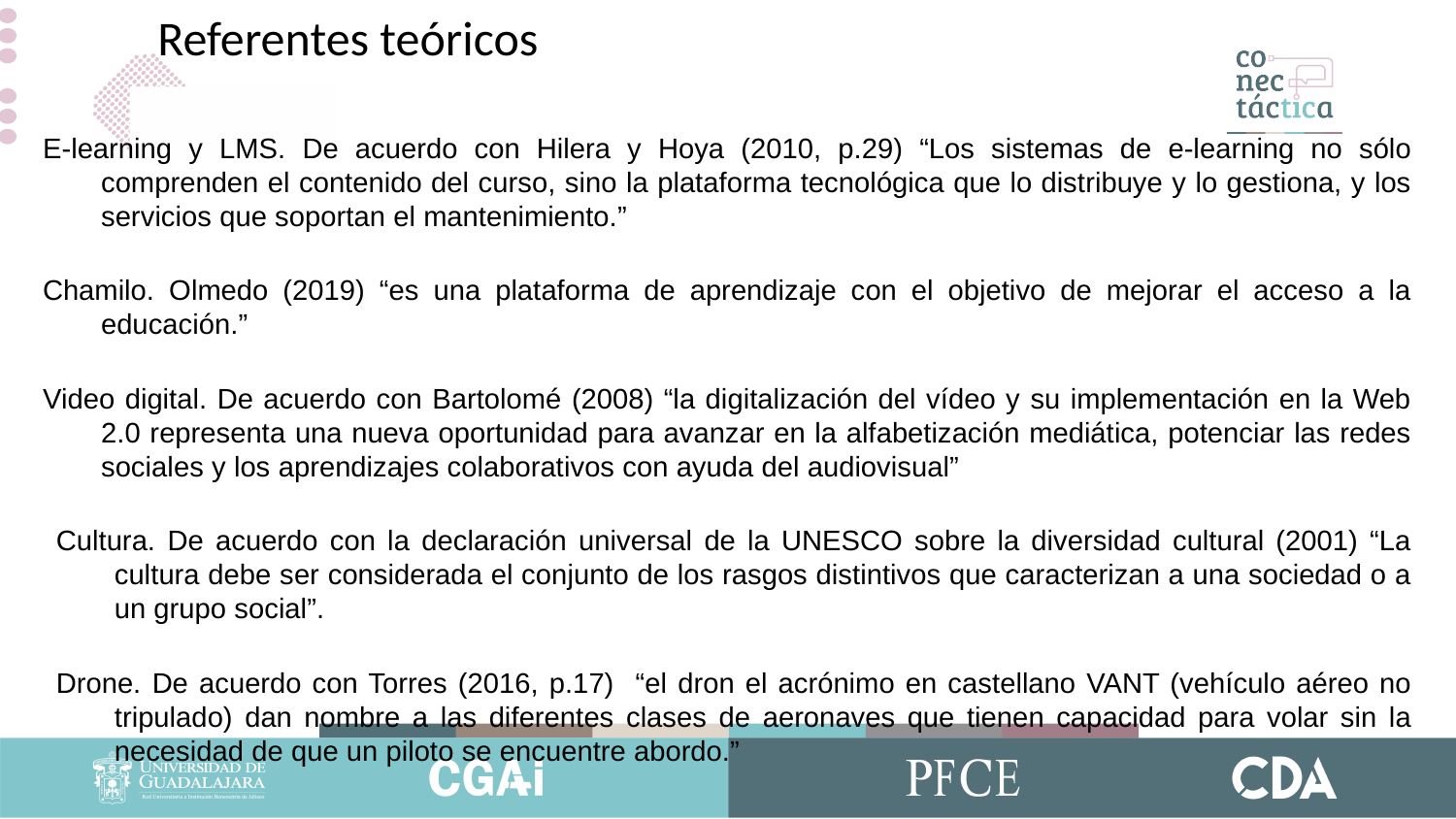

Referentes teóricos
E-learning y LMS. De acuerdo con Hilera y Hoya (2010, p.29) “Los sistemas de e-learning no sólo comprenden el contenido del curso, sino la plataforma tecnológica que lo distribuye y lo gestiona, y los servicios que soportan el mantenimiento.”
Chamilo. Olmedo (2019) “es una plataforma de aprendizaje con el objetivo de mejorar el acceso a la educación.”
Video digital. De acuerdo con Bartolomé (2008) “la digitalización del vídeo y su implementación en la Web 2.0 representa una nueva oportunidad para avanzar en la alfabetización mediática, potenciar las redes sociales y los aprendizajes colaborativos con ayuda del audiovisual”
Cultura. De acuerdo con la declaración universal de la UNESCO sobre la diversidad cultural (2001) “La cultura debe ser considerada el conjunto de los rasgos distintivos que caracterizan a una sociedad o a un grupo social”.
Drone. De acuerdo con Torres (2016, p.17)  “el dron el acrónimo en castellano VANT (vehículo aéreo no tripulado) dan nombre a las diferentes clases de aeronaves que tienen capacidad para volar sin la necesidad de que un piloto se encuentre abordo.”